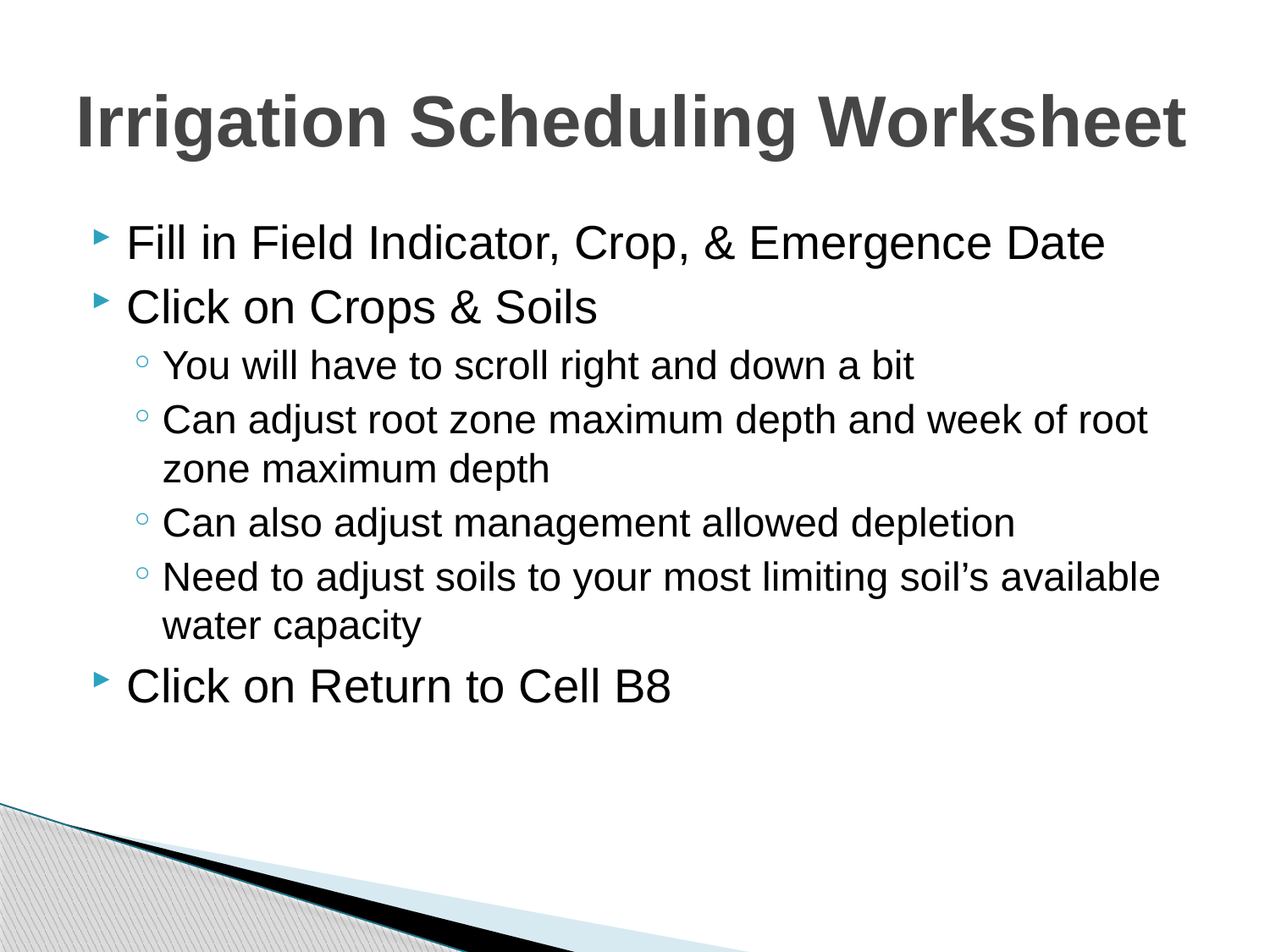

# Irrigation Scheduling Worksheet
Fill in Field Indicator, Crop, & Emergence Date
Click on Crops & Soils
You will have to scroll right and down a bit
Can adjust root zone maximum depth and week of root zone maximum depth
Can also adjust management allowed depletion
Need to adjust soils to your most limiting soil’s available water capacity
Click on Return to Cell B8